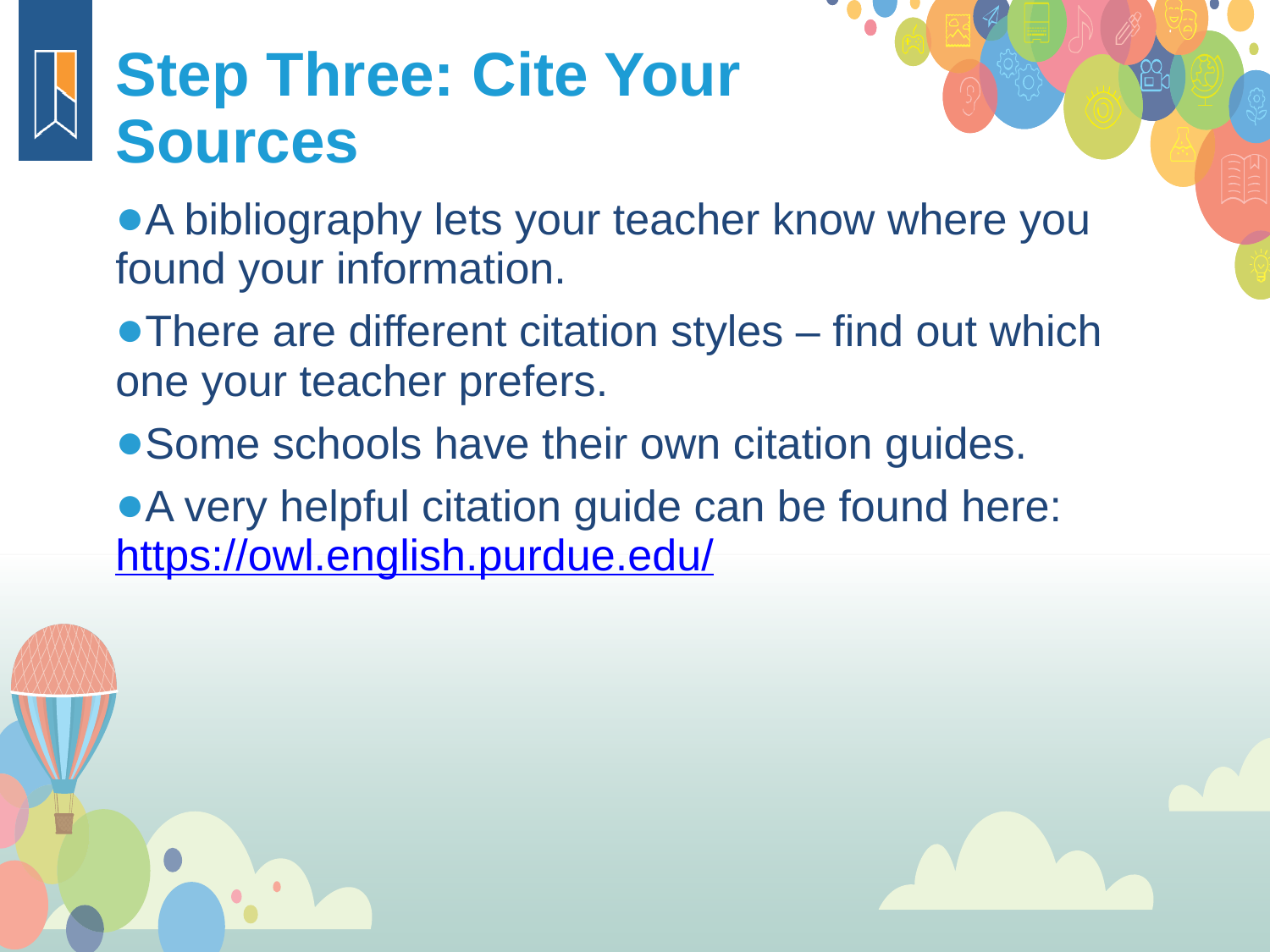

Step Three: Cite Your Sources

A bibliography lets your teacher know where you found your information.
There are different citation styles – find out which one your teacher prefers.
Some schools have their own citation guides.
A very helpful citation guide can be found here: https://owl.english.purdue.edu/